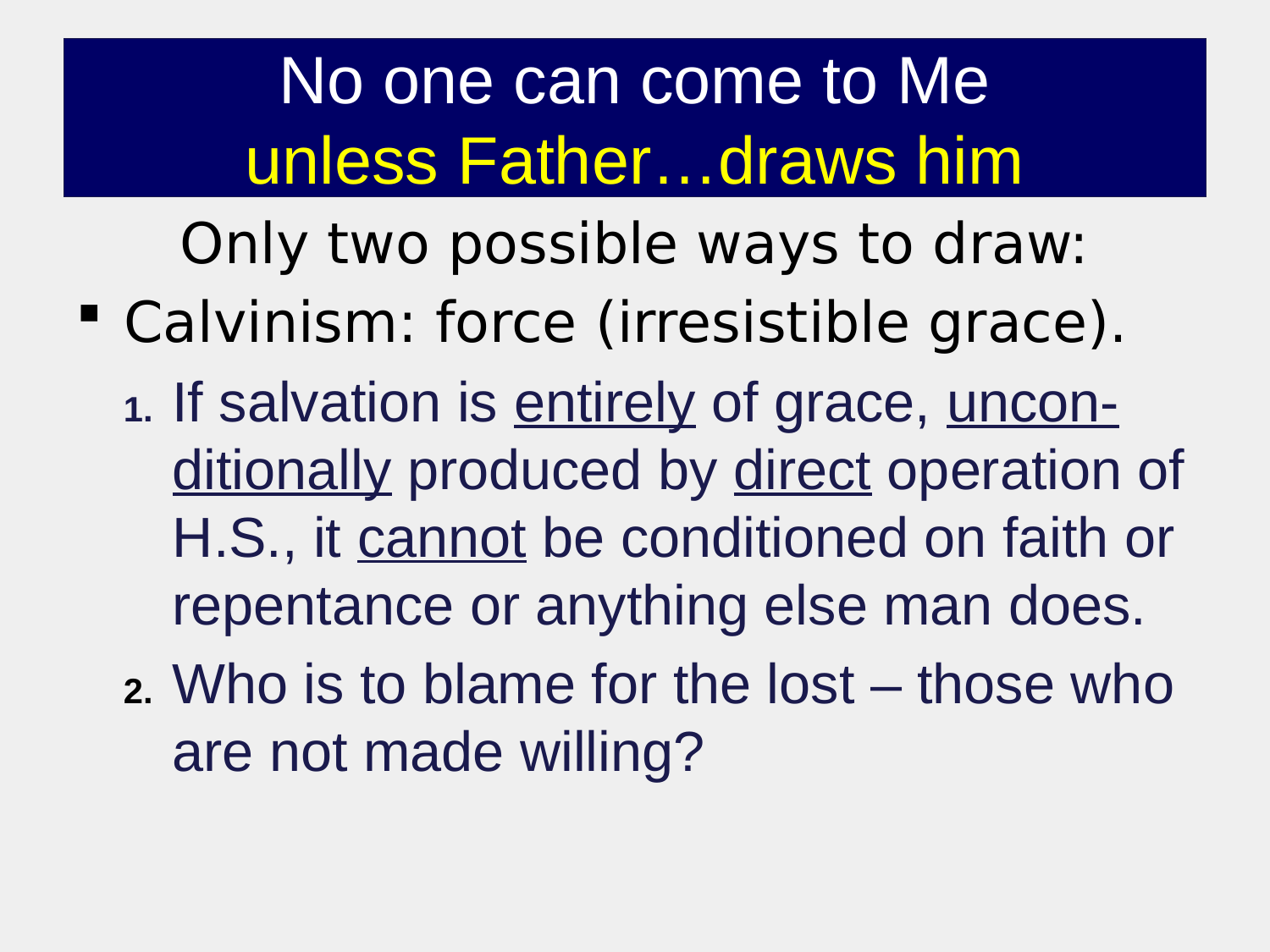

# No one can come to Me unless Father…draws him
Only two possible ways to draw:
Calvinism: force (irresistible grace).
1.  If salvation is entirely of grace, uncon-ditionally produced by direct operation of H.S., it cannot be conditioned on faith or repentance or anything else man does.
2.  Who is to blame for the lost – those who are not made willing?